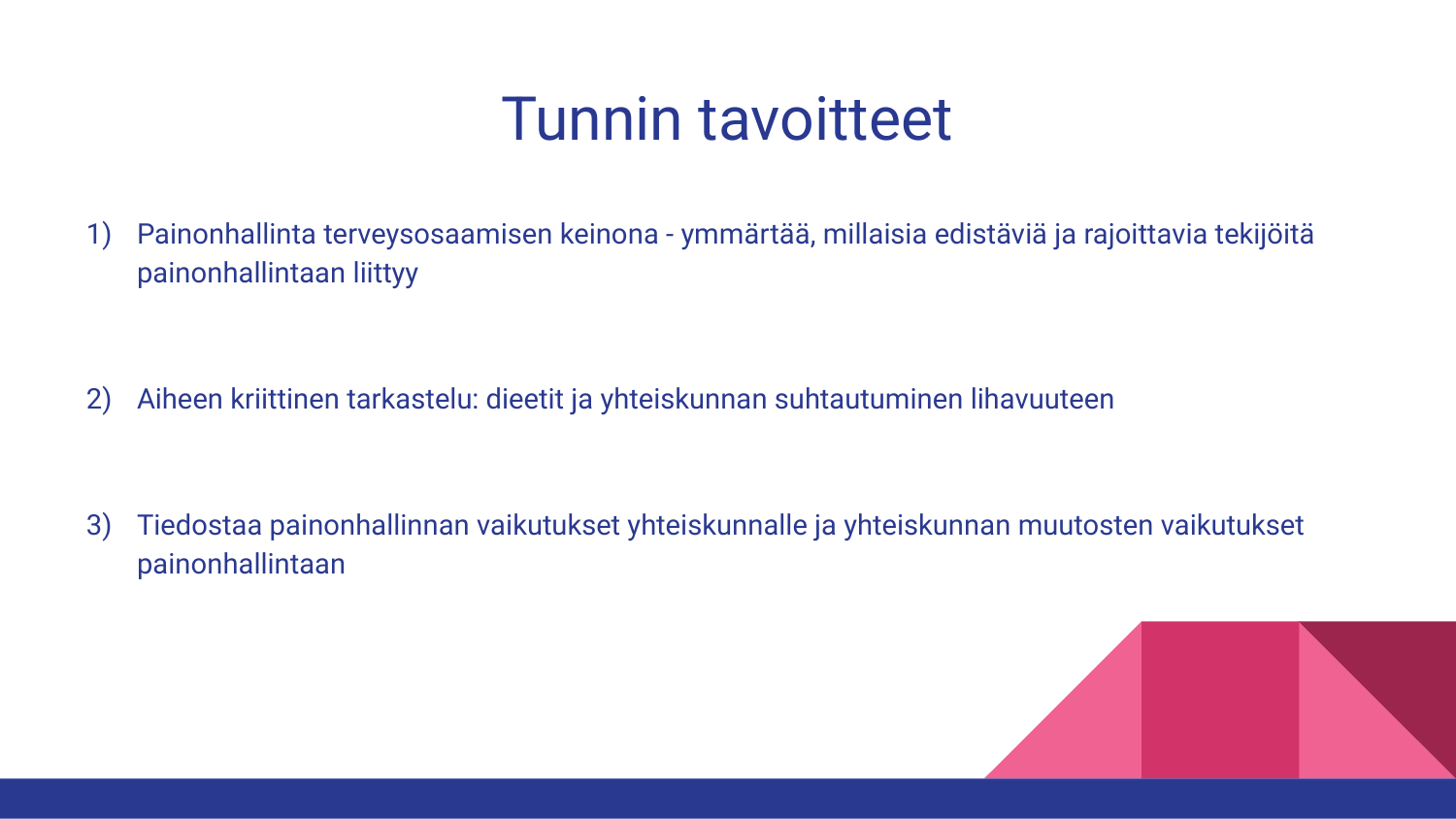

# Tunnin tavoitteet
Painonhallinta terveysosaamisen keinona - ymmärtää, millaisia edistäviä ja rajoittavia tekijöitä painonhallintaan liittyy

Aiheen kriittinen tarkastelu: dieetit ja yhteiskunnan suhtautuminen lihavuuteen

Tiedostaa painonhallinnan vaikutukset yhteiskunnalle ja yhteiskunnan muutosten vaikutukset painonhallintaan